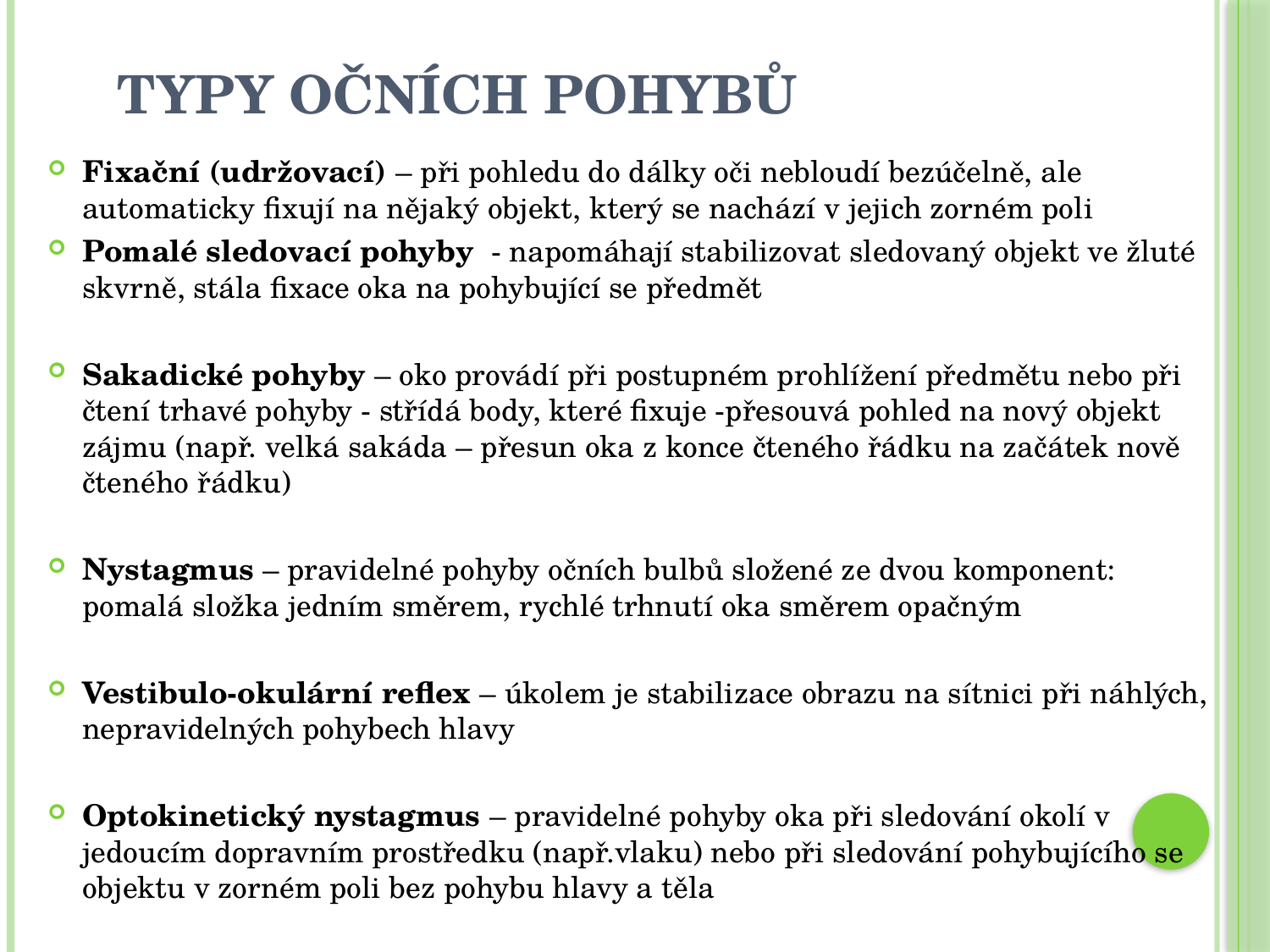

# Typy očních pohybů
Fixační (udržovací) – při pohledu do dálky oči nebloudí bezúčelně, ale automaticky fixují na nějaký objekt, který se nachází v jejich zorném poli
Pomalé sledovací pohyby  - napomáhají stabilizovat sledovaný objekt ve žluté skvrně, stála fixace oka na pohybující se předmět

Sakadické pohyby – oko provádí při postupném prohlížení předmětu nebo při čtení trhavé pohyby - střídá body, které fixuje -přesouvá pohled na nový objekt zájmu (např. velká sakáda – přesun oka z konce čteného řádku na začátek nově čteného řádku)

Nystagmus – pravidelné pohyby očních bulbů složené ze dvou komponent: pomalá složka jedním směrem, rychlé trhnutí oka směrem opačným

Vestibulo-okulární reflex – úkolem je stabilizace obrazu na sítnici při náhlých, nepravidelných pohybech hlavy

Optokinetický nystagmus – pravidelné pohyby oka při sledování okolí v jedoucím dopravním prostředku (např.vlaku) nebo při sledování pohybujícího se objektu v zorném poli bez pohybu hlavy a těla